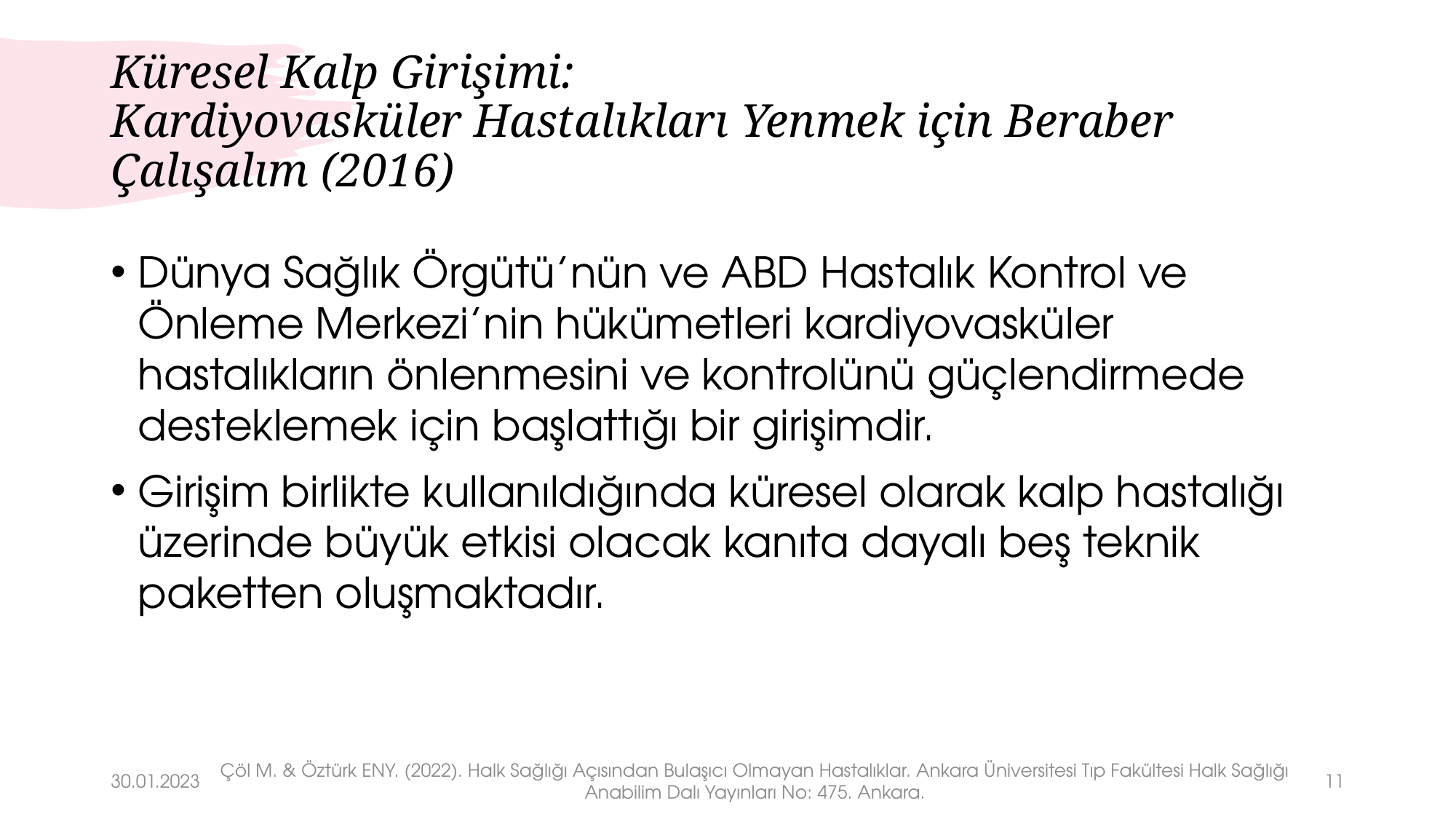

# Küresel Kalp Girişimi: Kardiyovasküler Hastalıkları Yenmek için Beraber Çalışalım (2016)
Dünya Sağlık Örgütü’nün ve ABD Hastalık Kontrol ve Önleme Merkezi’nin hükümetleri kardiyovasküler hastalıkların önlenmesini ve kontrolünü güçlendirmede desteklemek için başlattığı bir girişimdir.
Girişim birlikte kullanıldığında küresel olarak kalp hastalığı üzerinde büyük etkisi olacak kanıta dayalı beş teknik paketten oluşmaktadır.
30.01.2023
Çöl M. & Öztürk ENY. (2022). Halk Sağlığı Açısından Bulaşıcı Olmayan Hastalıklar. Ankara Üniversitesi Tıp Fakültesi Halk Sağlığı Anabilim Dalı Yayınları No: 475. Ankara.
11